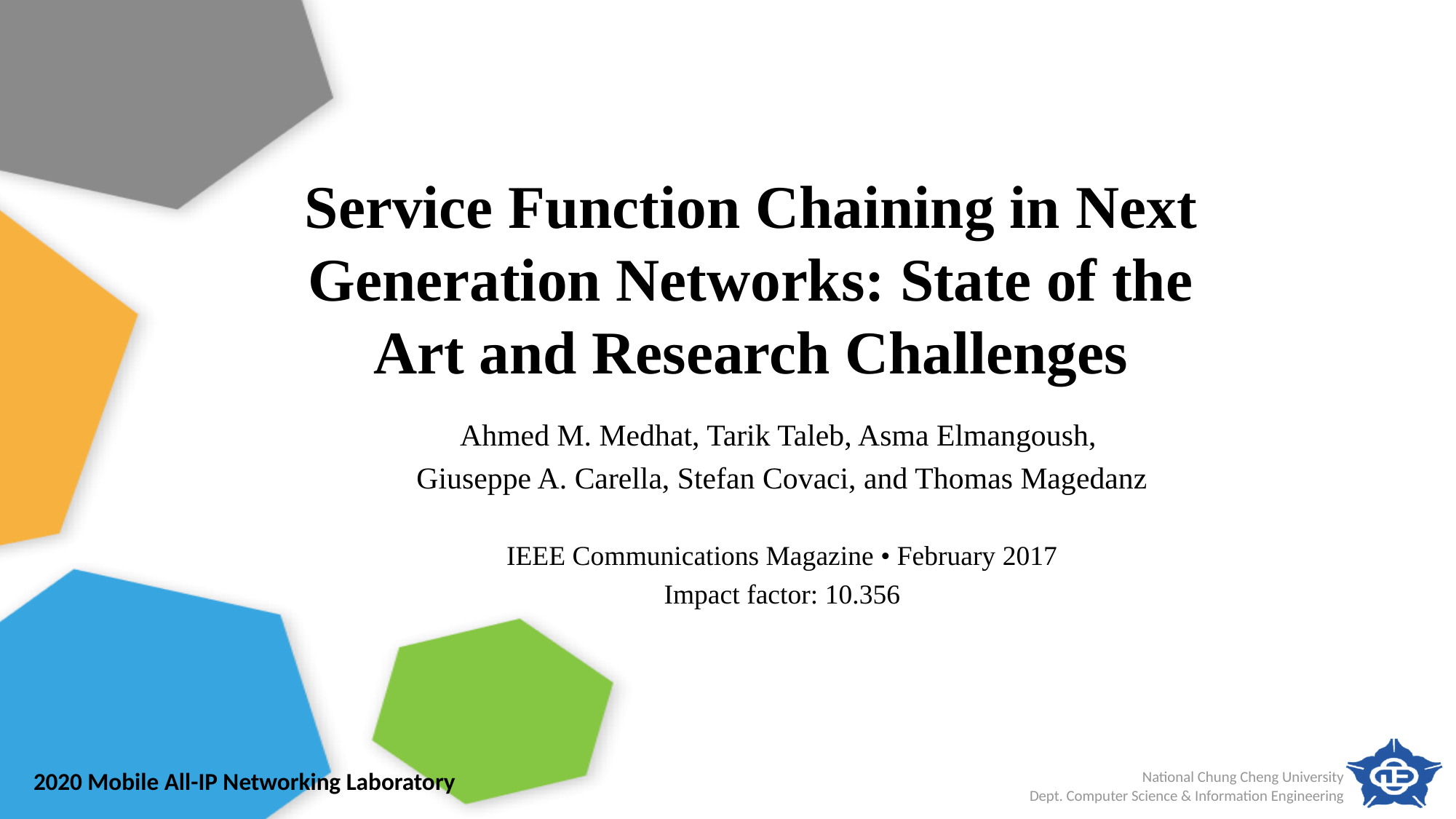

# Service Function Chaining in Next Generation Networks: State of the Art and Research Challenges
Ahmed M. Medhat, Tarik Taleb, Asma Elmangoush,
Giuseppe A. Carella, Stefan Covaci, and Thomas Magedanz

IEEE Communications Magazine • February 2017
Impact factor: 10.356